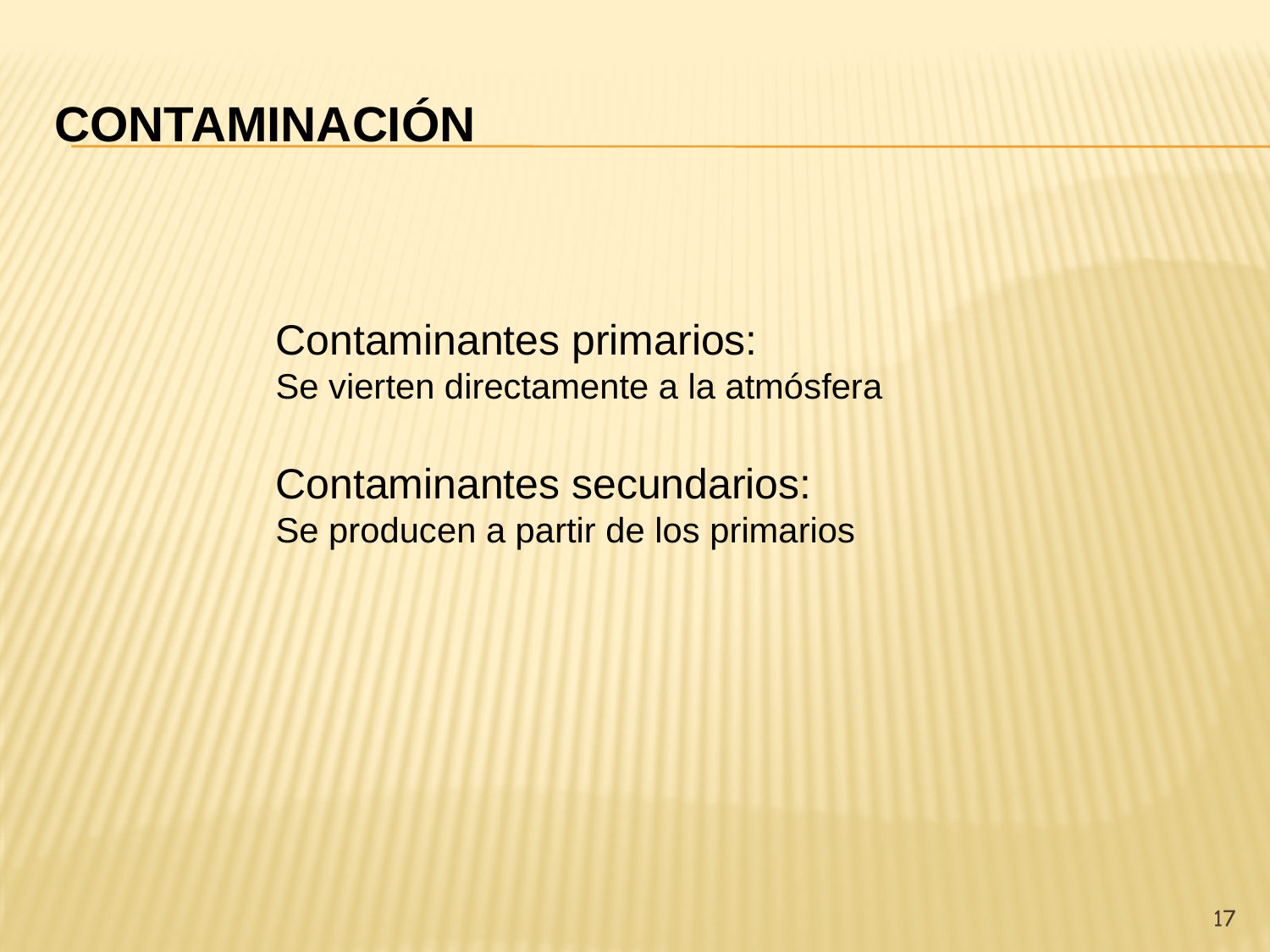

# Contaminación
Contaminantes primarios:
Se vierten directamente a la atmósfera

Contaminantes secundarios:
Se producen a partir de los primarios
17